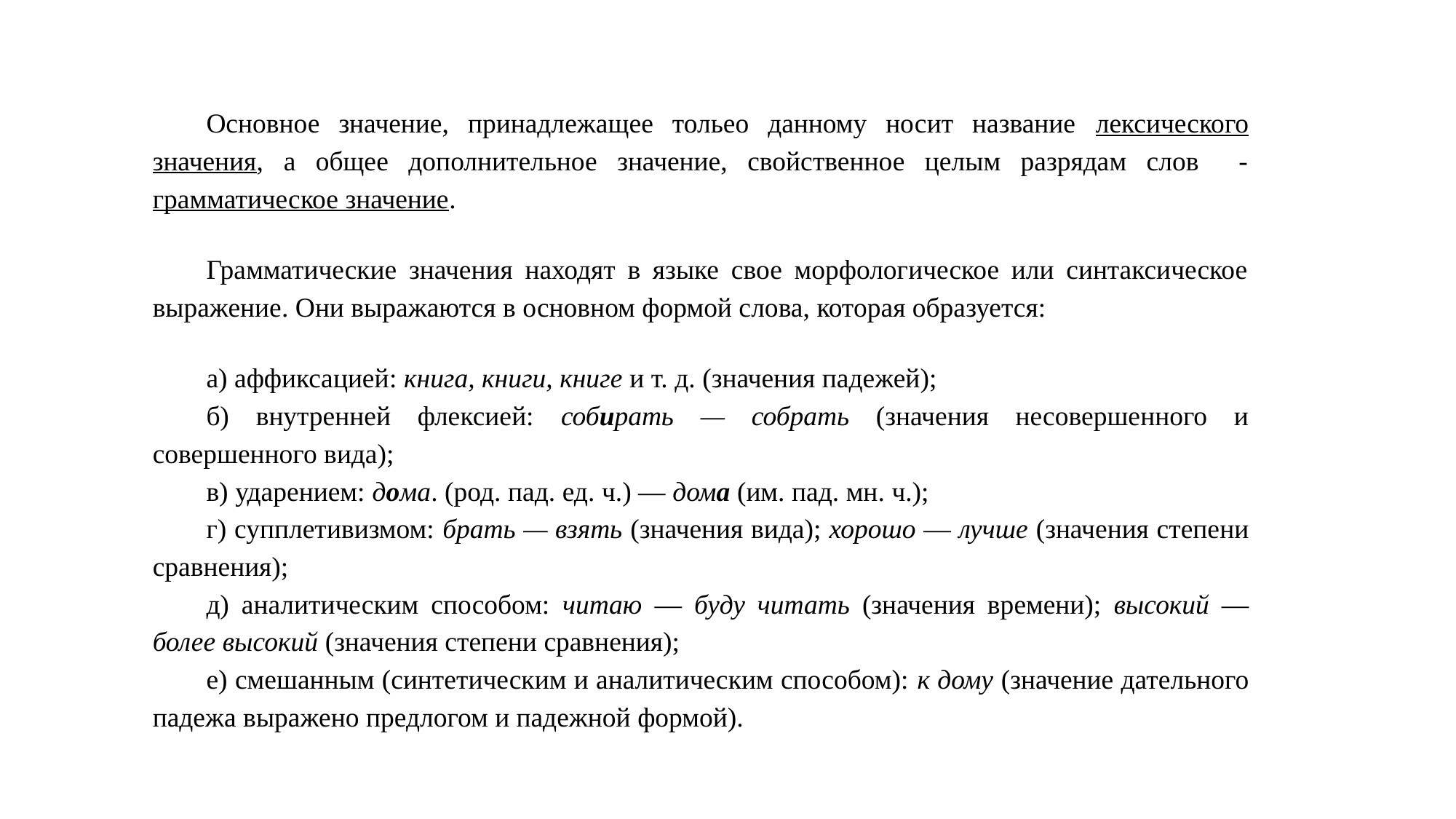

Основное значение, принадлежащее тольео данному носит название лексического значения, а общее дополнительное значение, свойственное целым разрядам слов  - грамматическое значение.

Грамматические значения находят в языке свое морфологическое или синтаксическое выражение. Они выражаются в основном формой слова, которая образуется:

а) аффиксацией: книга, книги, книге и т. д. (значения падежей);
б) внутренней флексией: собирать — собрать (значения несовершенного и совершенного вида);
в) ударением: дома. (род. пад. ед. ч.) — дома (им. пад. мн. ч.);
г) супплетивизмом: брать — взять (значения вида); хорошо — лучше (значения степени сравнения);
д) аналитическим способом: читаю — буду читать (значения времени); высокий — более высокий (значения степени сравнения);
е) смешанным (синтетическим и аналитическим способом): к дому (значение дательного падежа выражено предлогом и падежной формой).